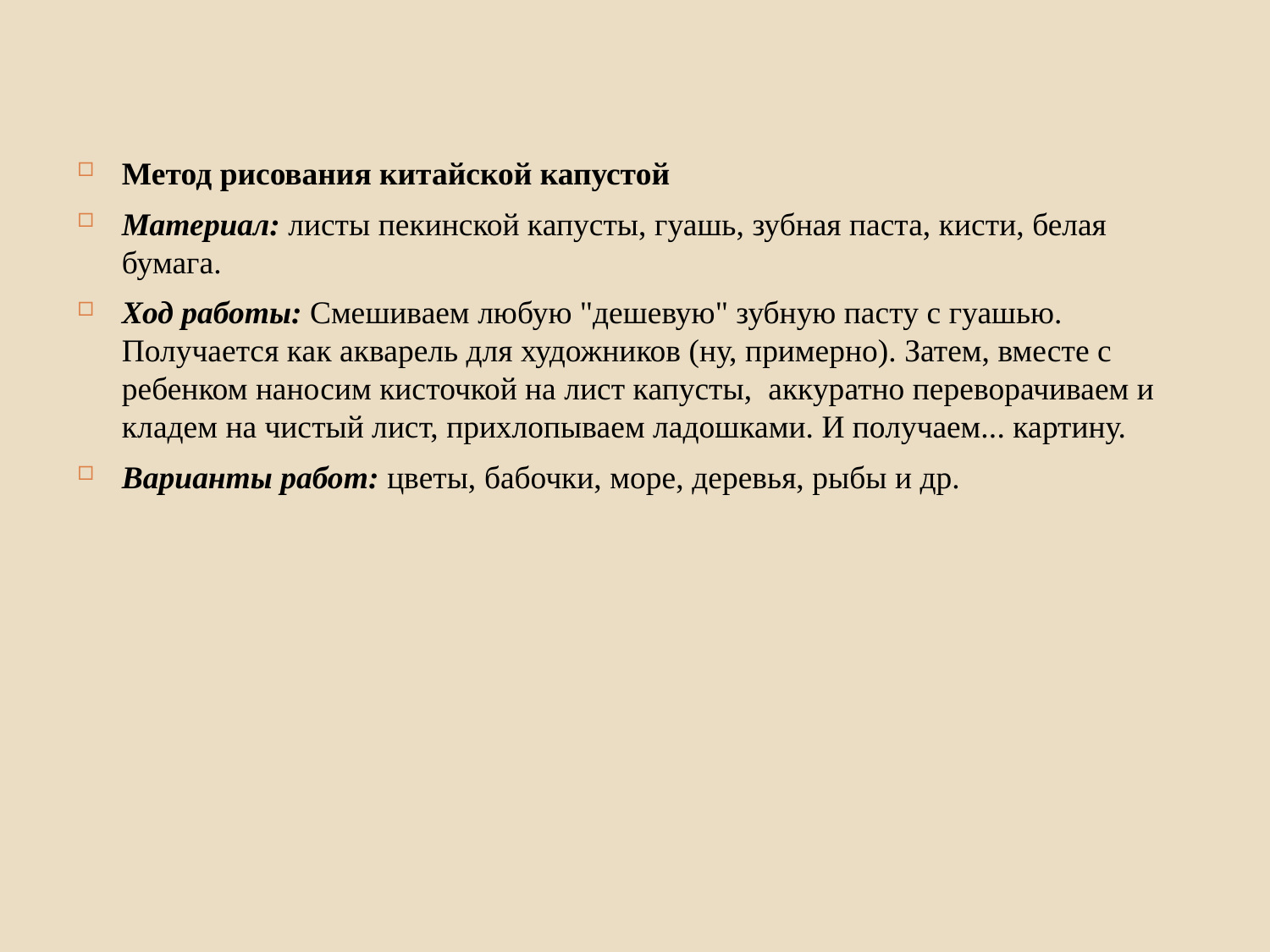

Метод рисования китайской капустой
Материал: листы пекинской капусты, гуашь, зубная паста, кисти, белая бумага.
Ход работы: Смешиваем любую "дешевую" зубную пасту с гуашью. Получается как акварель для художников (ну, примерно). Затем, вместе с ребенком наносим кисточкой на лист капусты,  аккуратно переворачиваем и кладем на чистый лист, прихлопываем ладошками. И получаем... картину.
Варианты работ: цветы, бабочки, море, деревья, рыбы и др.